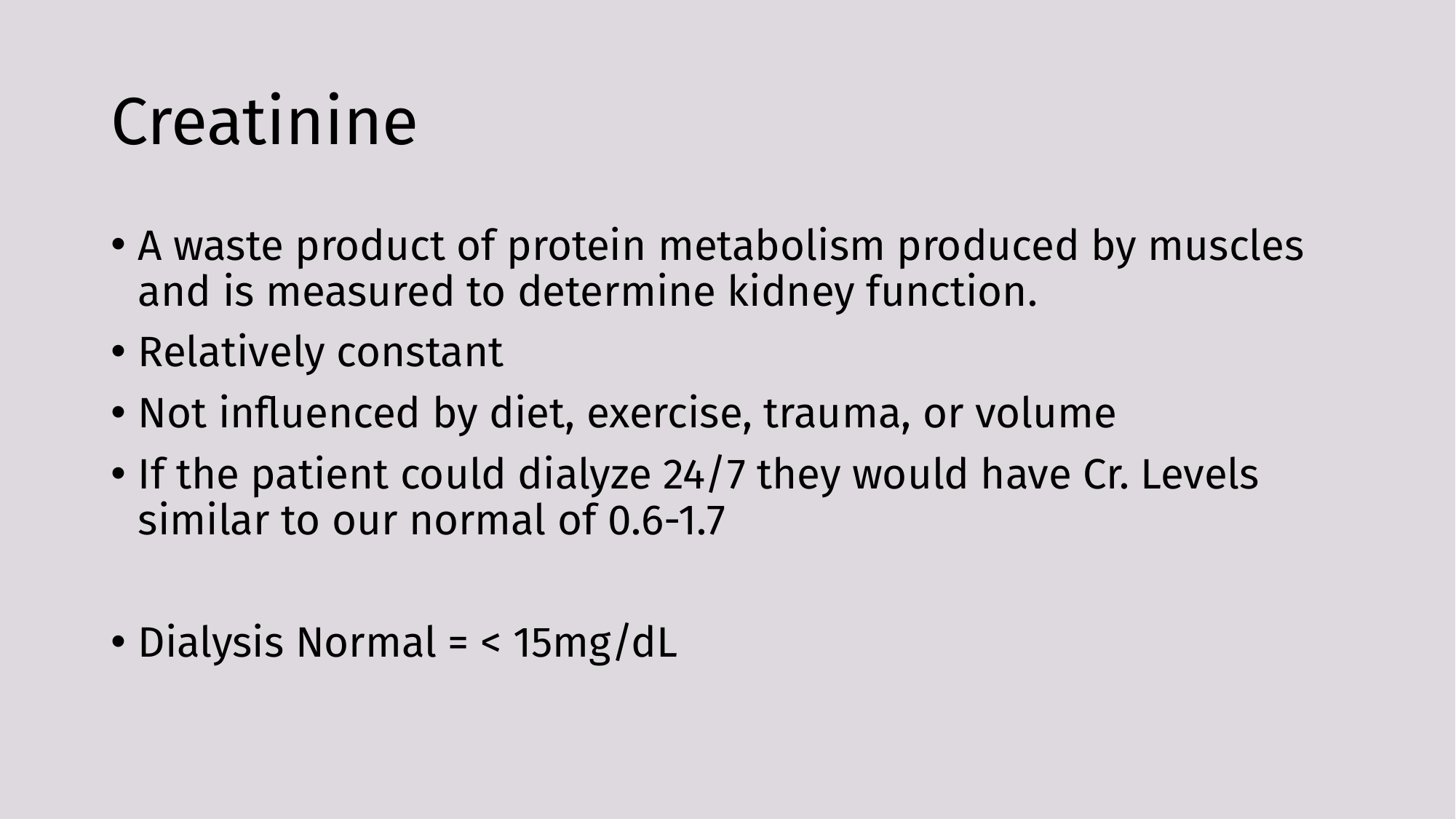

# Creatinine
A waste product of protein metabolism produced by muscles and is measured to determine kidney function.
Relatively constant
Not influenced by diet, exercise, trauma, or volume
If the patient could dialyze 24/7 they would have Cr. Levels similar to our normal of 0.6-1.7

Dialysis Normal = < 15mg/dL